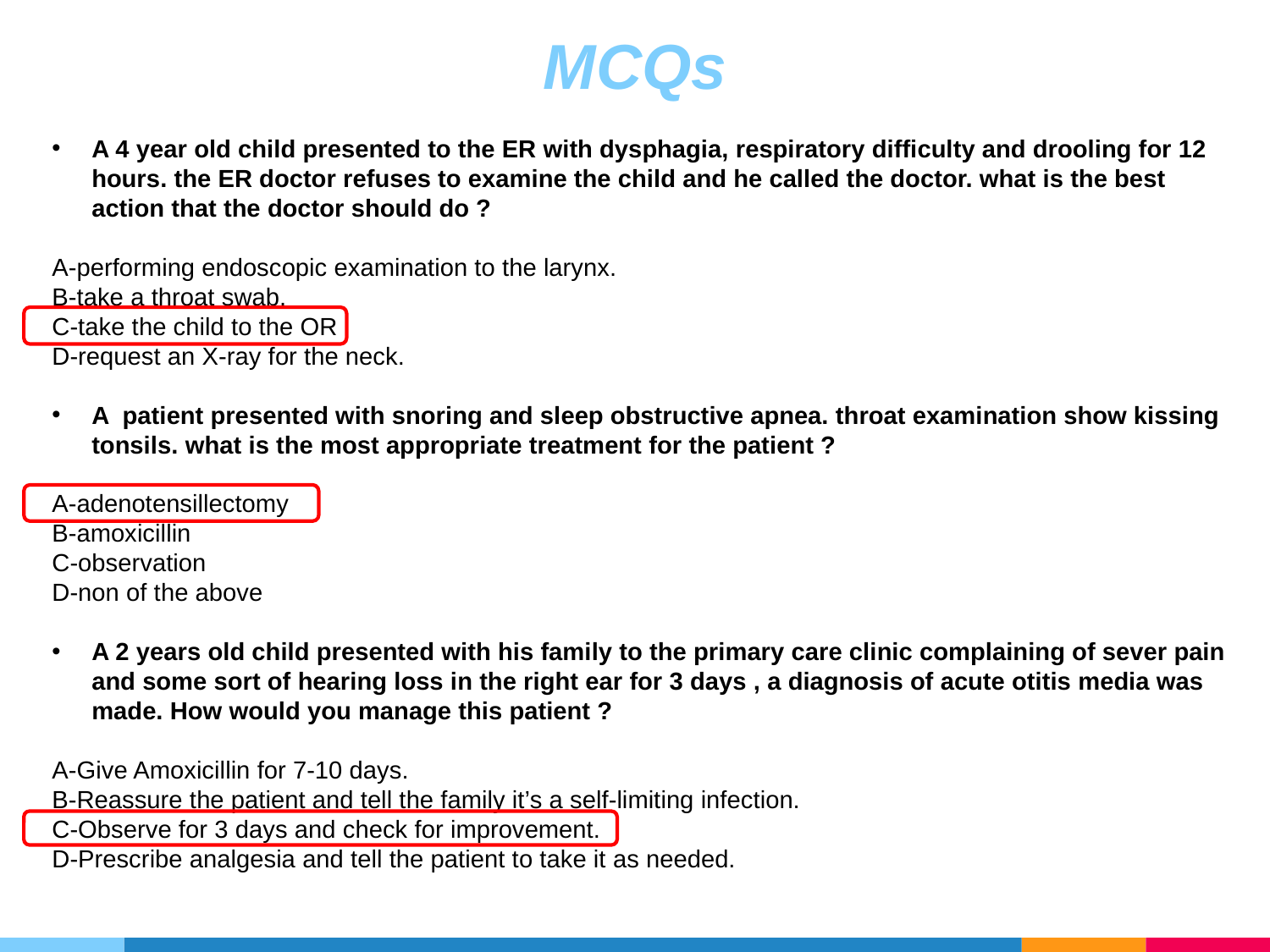

MCQs

A 4 year old child presented to the ER with dysphagia, respiratory difficulty and drooling for 12 hours. the ER doctor refuses to examine the child and he called the doctor. what is the best action that the doctor should do ?

A-performing endoscopic examination to the larynx.
B-take a throat swab.
C-take the child to the OR
D-request an X-ray for the neck.

A  patient presented with snoring and sleep obstructive apnea. throat examination show kissing tonsils. what is the most appropriate treatment for the patient ?

A-adenotensillectomy
B-amoxicillin
C-observation
D-non of the above

A 2 years old child presented with his family to the primary care clinic complaining of sever pain and some sort of hearing loss in the right ear for 3 days , a diagnosis of acute otitis media was made. How would you manage this patient ?

A-Give Amoxicillin for 7-10 days.
B-Reassure the patient and tell the family it’s a self-limiting infection.
C-Observe for 3 days and check for improvement.
D-Prescribe analgesia and tell the patient to take it as needed.